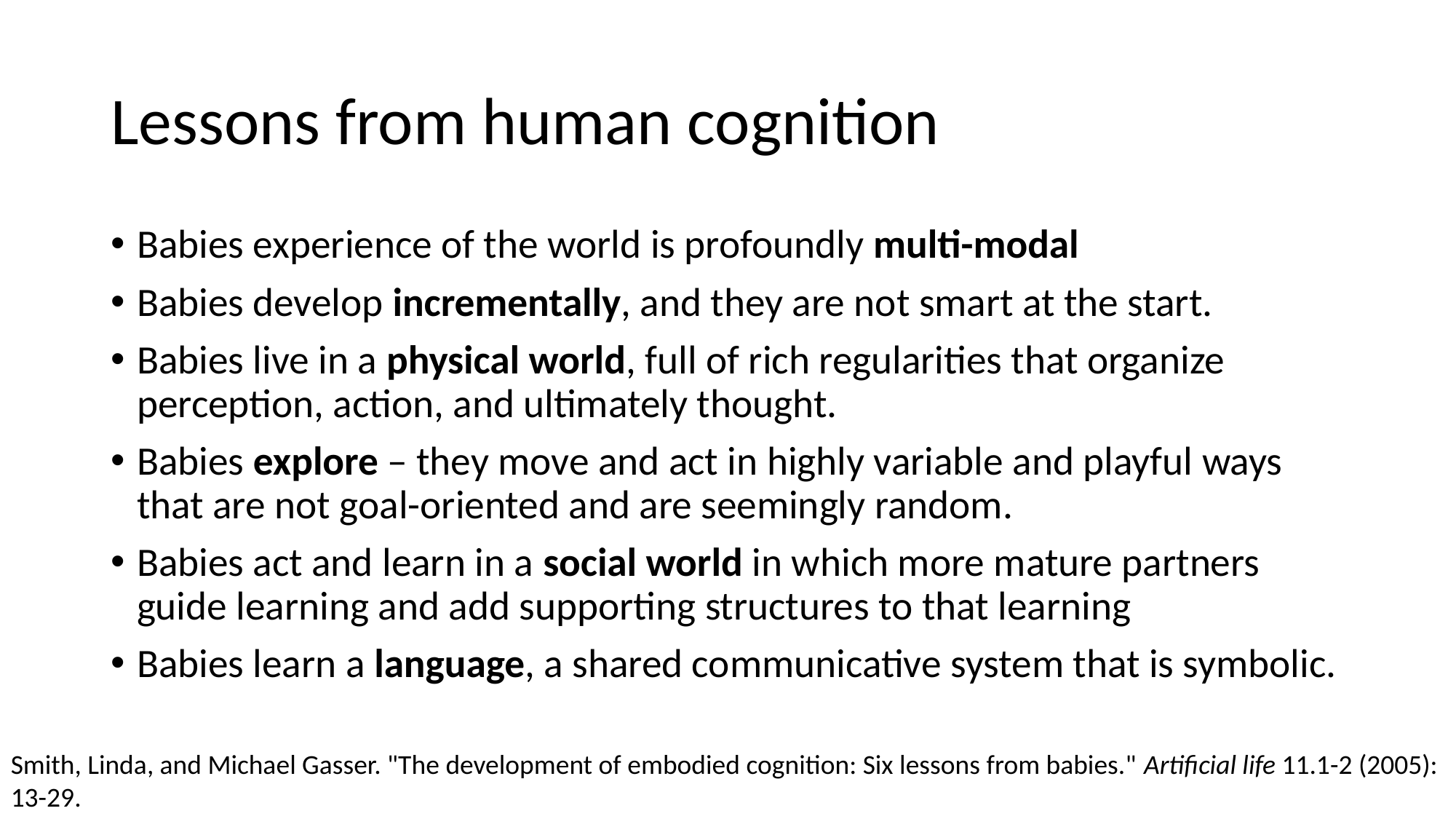

# Lessons from human cognition
Babies experience of the world is profoundly multi-modal
Babies develop incrementally, and they are not smart at the start.
Babies live in a physical world, full of rich regularities that organize perception, action, and ultimately thought.
Babies explore – they move and act in highly variable and playful ways that are not goal-oriented and are seemingly random.
Babies act and learn in a social world in which more mature partners guide learning and add supporting structures to that learning
Babies learn a language, a shared communicative system that is symbolic.
Smith, Linda, and Michael Gasser. "The development of embodied cognition: Six lessons from babies." Artificial life 11.1-2 (2005): 13-29.